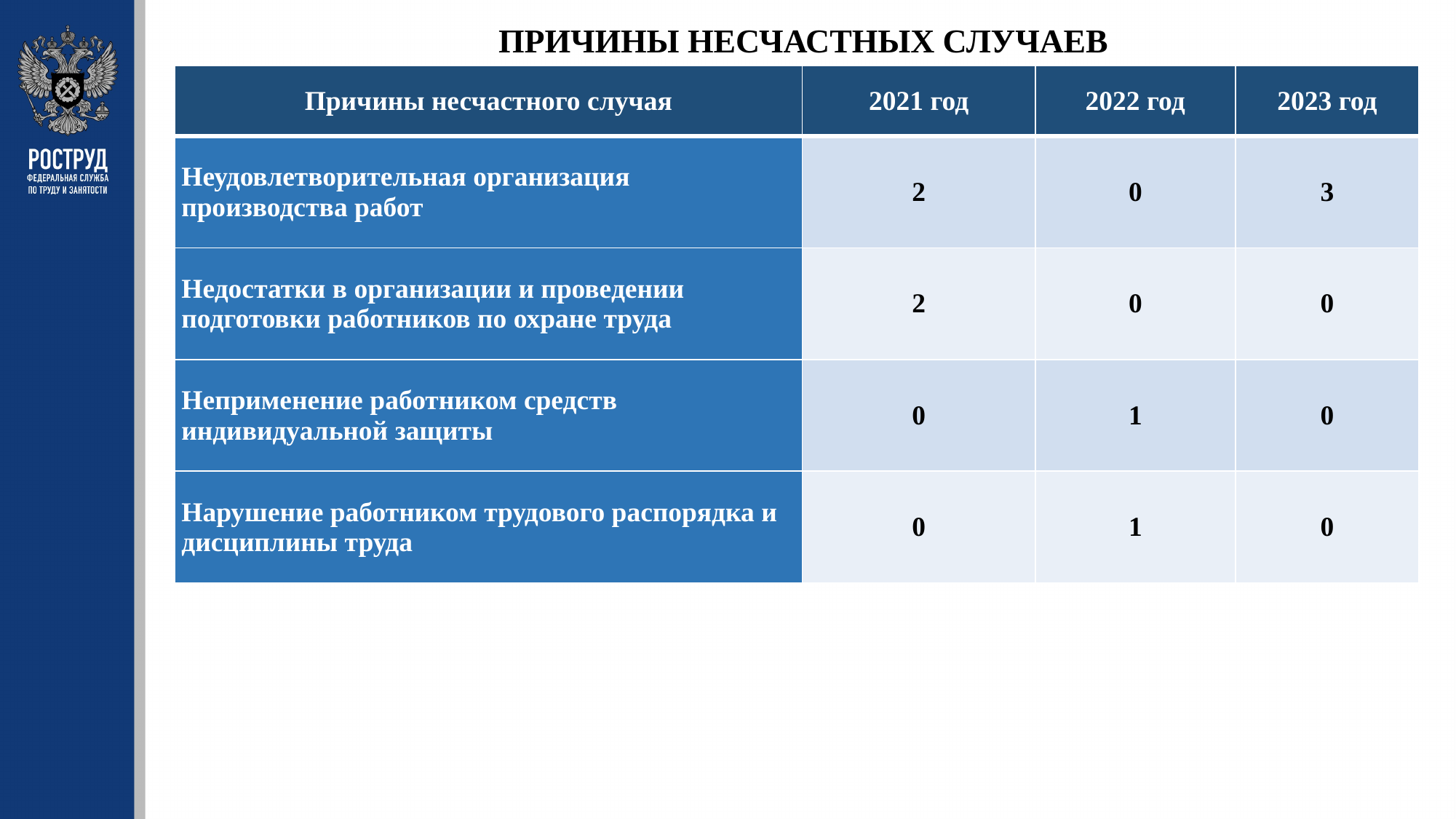

ПРИЧИНЫ НЕСЧАСТНЫХ СЛУЧАЕВ
| Причины несчастного случая | 2021 год | 2022 год | 2023 год |
| --- | --- | --- | --- |
| Неудовлетворительная организация производства работ | 2 | 0 | 3 |
| Недостатки в организации и проведении подготовки работников по охране труда | 2 | 0 | 0 |
| Неприменение работником средств индивидуальной защиты | 0 | 1 | 0 |
| Нарушение работником трудового распорядка и дисциплины труда | 0 | 1 | 0 |